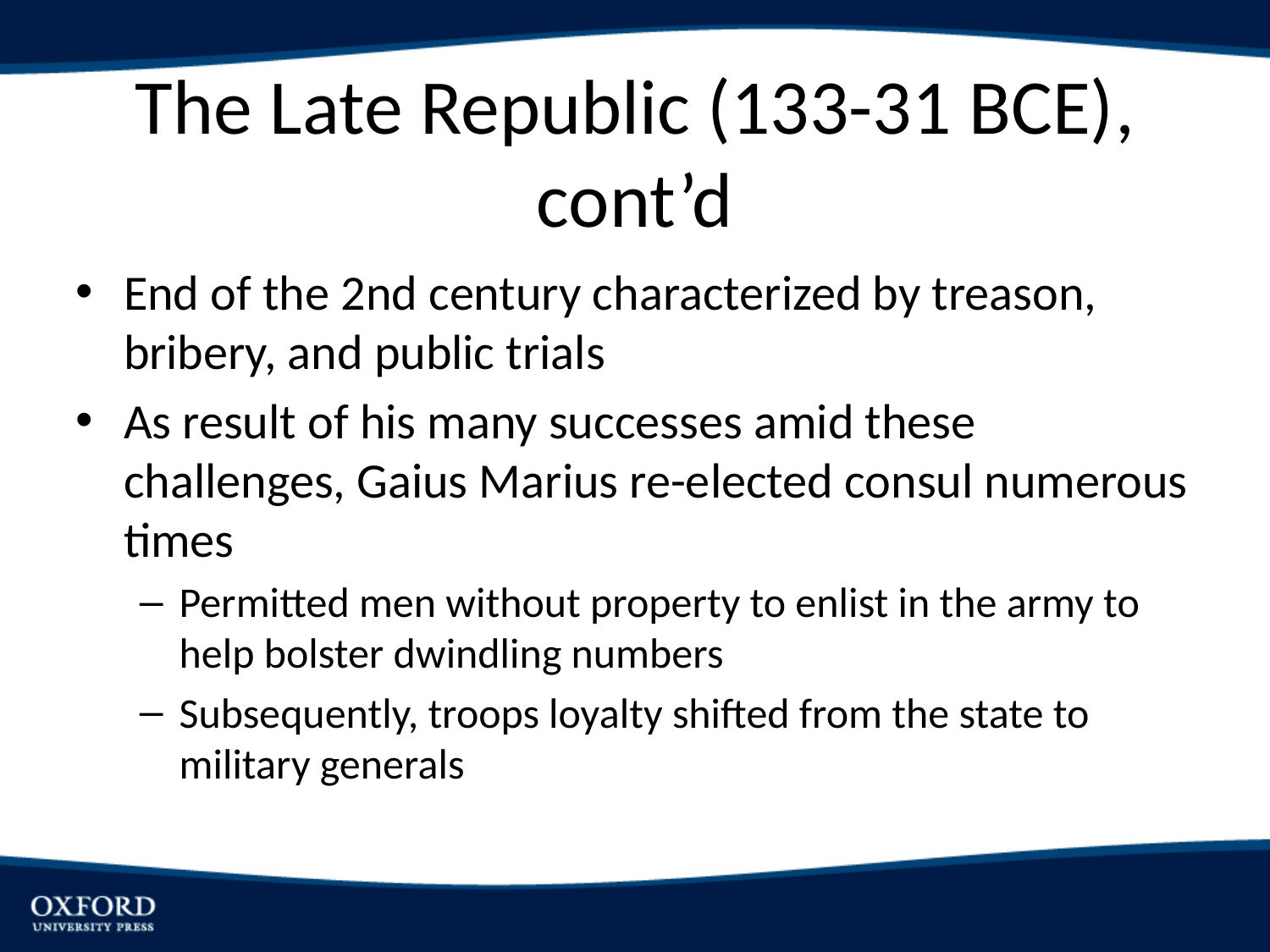

# The Late Republic (133-31 BCE), cont’d
End of the 2nd century characterized by treason, bribery, and public trials
As result of his many successes amid these challenges, Gaius Marius re-elected consul numerous times
Permitted men without property to enlist in the army to help bolster dwindling numbers
Subsequently, troops loyalty shifted from the state to military generals